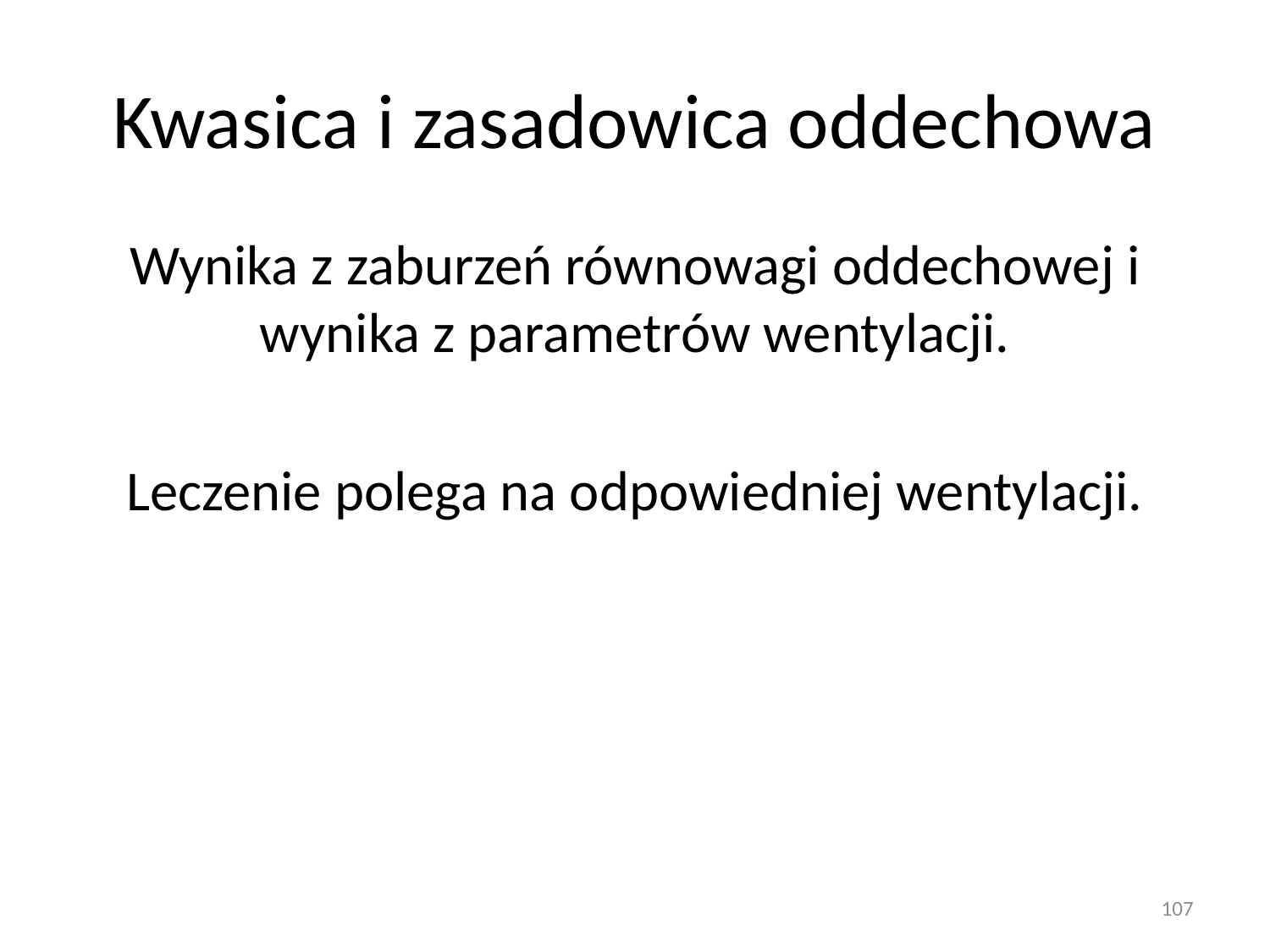

# Kwasica i zasadowica oddechowa
Wynika z zaburzeń równowagi oddechowej i wynika z parametrów wentylacji.

Leczenie polega na odpowiedniej wentylacji.
107